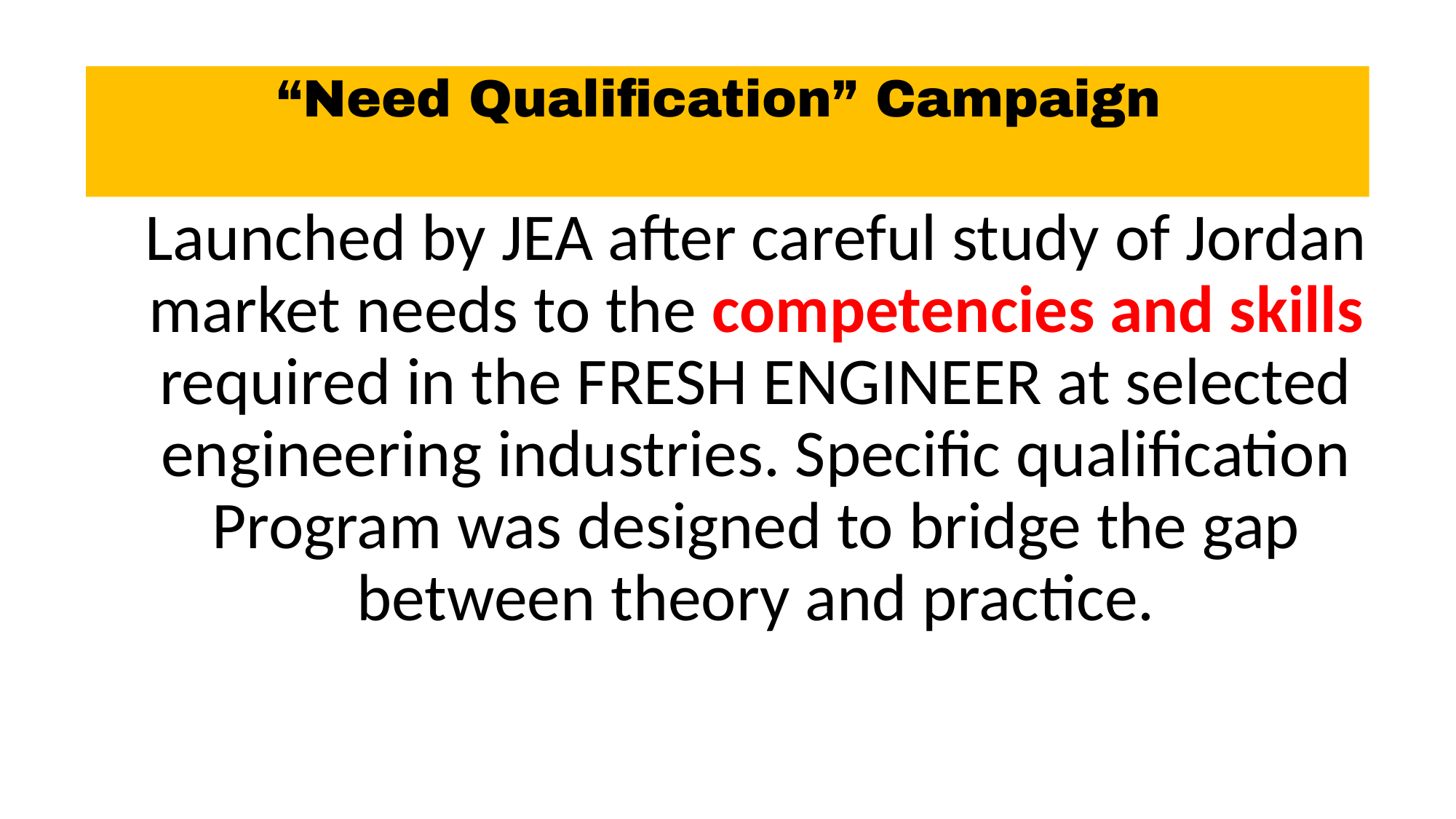

# “Need Qualification” Campaign
Launched by JEA after careful study of Jordan market needs to the competencies and skills required in the FRESH ENGINEER at selected engineering industries. Specific qualification Program was designed to bridge the gap between theory and practice.